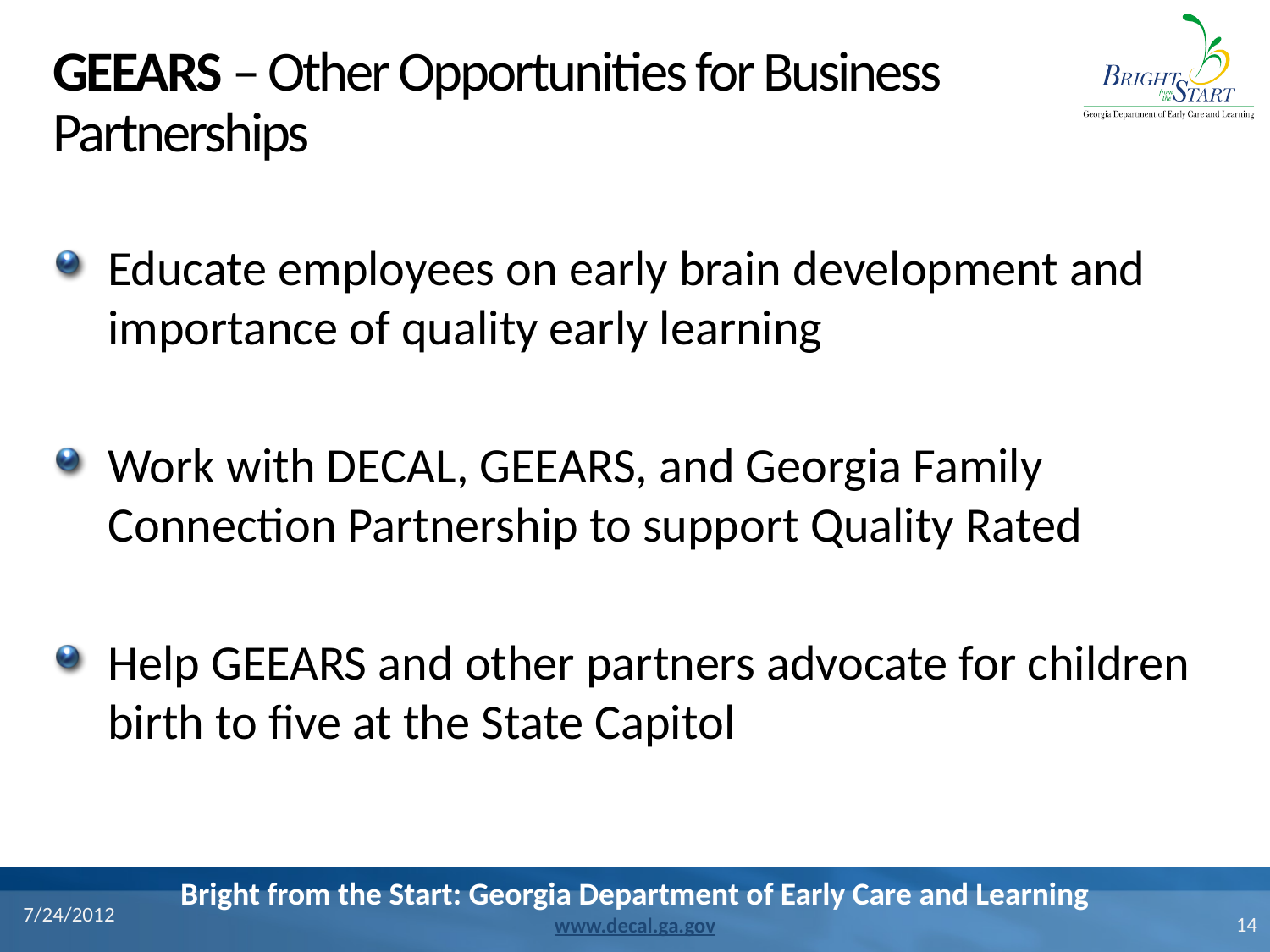

# GEEARS – Other Opportunities for Business Partnerships

Educate employees on early brain development and importance of quality early learning

Work with DECAL, GEEARS, and Georgia Family Connection Partnership to support Quality Rated

Help GEEARS and other partners advocate for children birth to five at the State Capitol